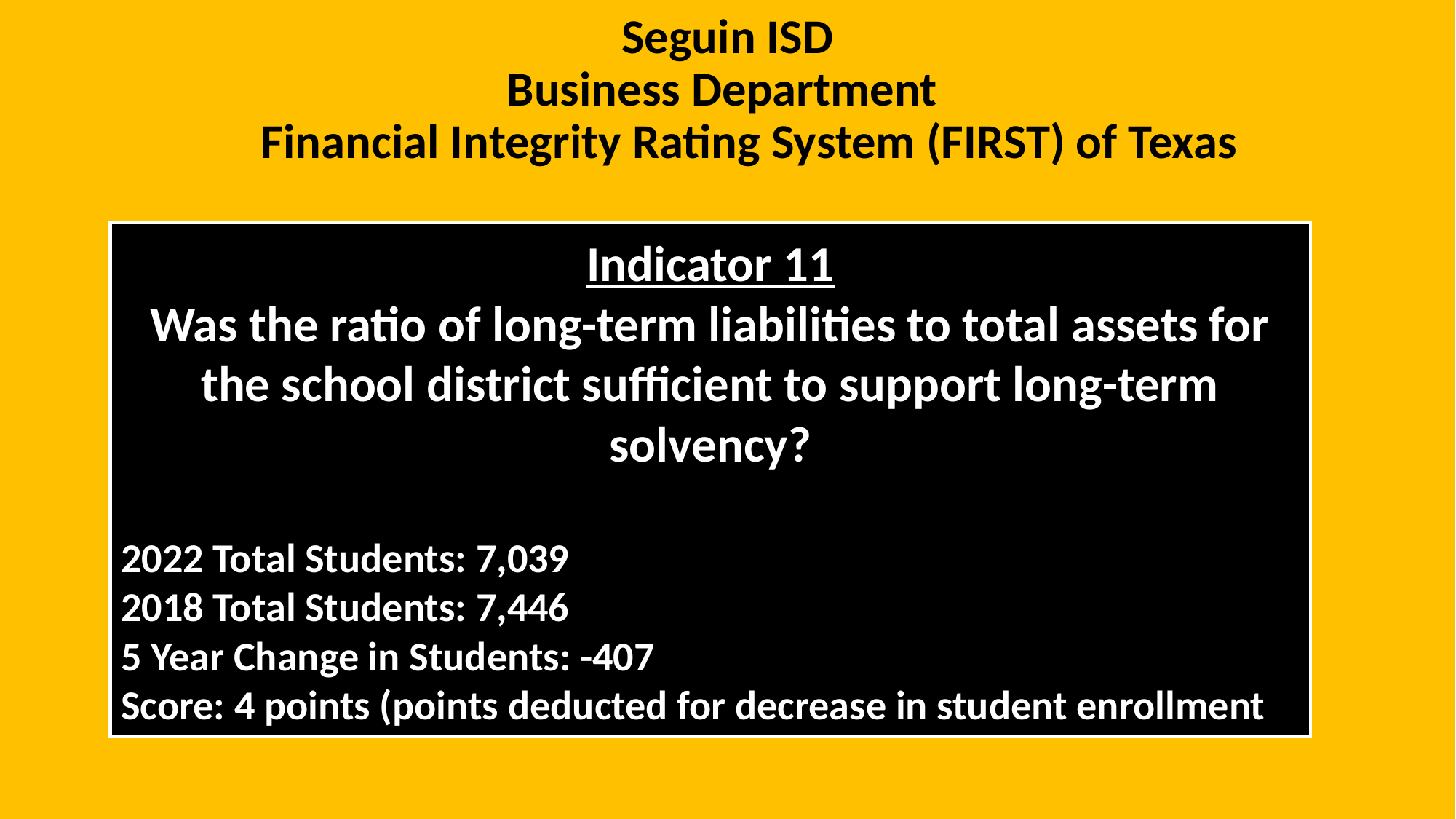

# Seguin ISD Business Department
Financial Integrity Rating System (FIRST) of Texas
Indicator 11
Was the ratio of long-term liabilities to total assets for the school district sufficient to support long-term solvency?

2022 Total Students: 7,039
2018 Total Students: 7,446
5 Year Change in Students: -407
Score: 4 points (points deducted for decrease in student enrollment